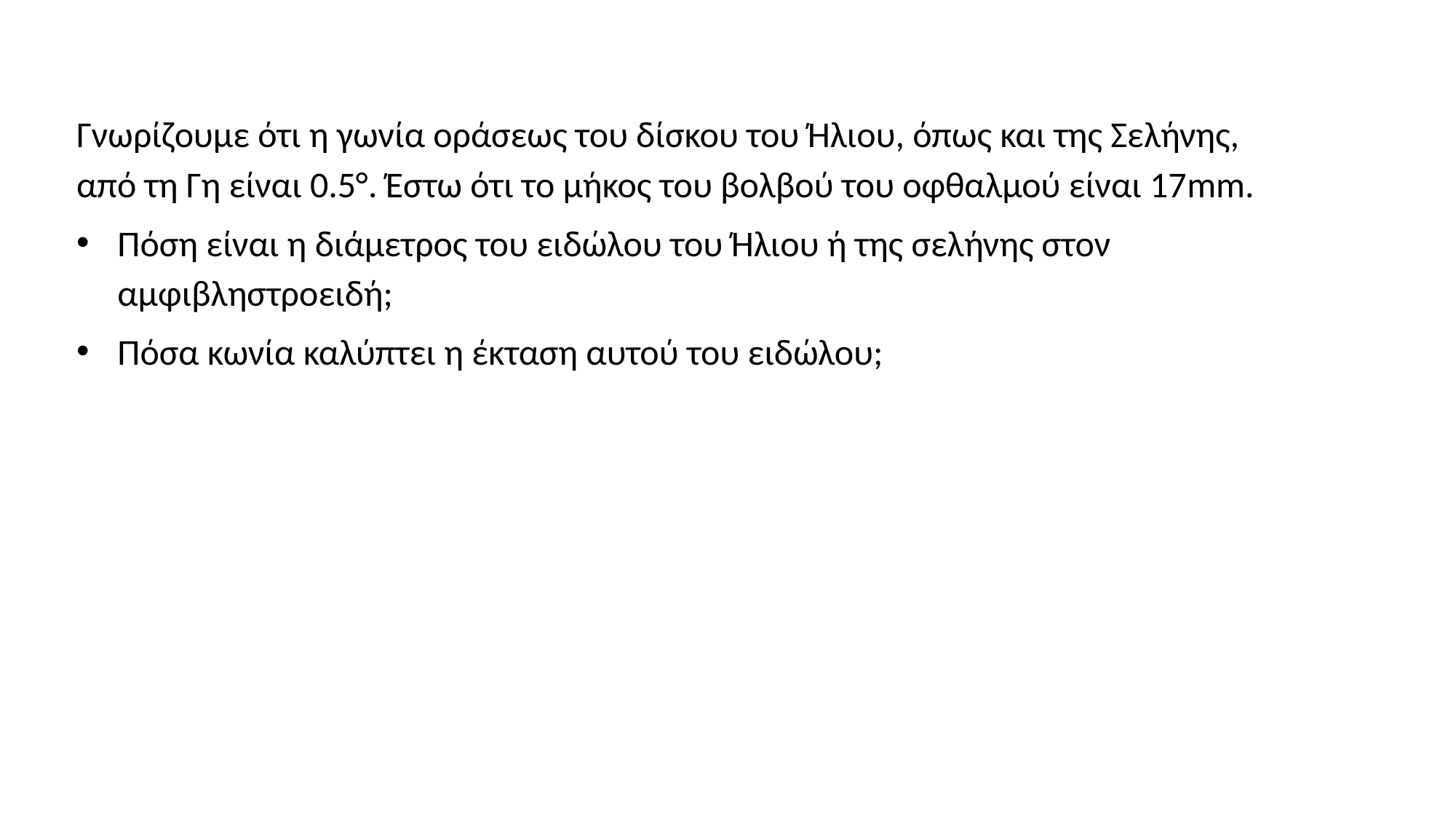

Γνωρίζουμε ότι η γωνία οράσεως του δίσκου του Ήλιου, όπως και της Σελήνης, από τη Γη είναι 0.5°. Έστω ότι το μήκος του βολβού του οφθαλμού είναι 17mm.
Πόση είναι η διάμετρος του ειδώλου του Ήλιου ή της σελήνης στον αμφιβληστροειδή;
Πόσα κωνία καλύπτει η έκταση αυτού του ειδώλου;